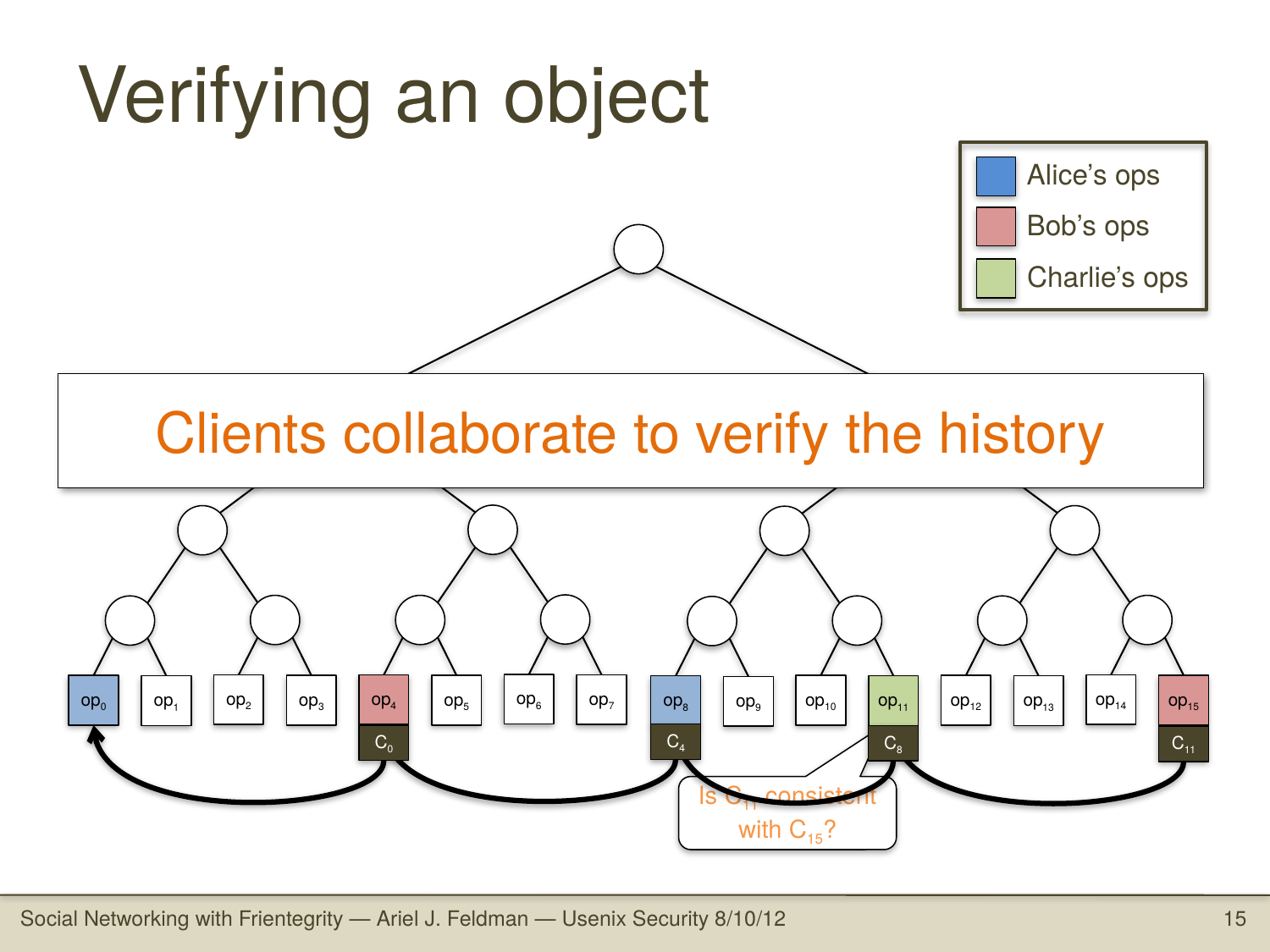

# Verifying an object

Alice’s ops

Bob’s ops

Charlie’s ops

Clients collaborate to verify the history

op6
op2
op4
op7
op14
op0
op3
op5
op10
op12
op15
op1
op8
op11
op13
op9
C4
C0
C8
C11
Is C11 consistent with C15?
Social Networking with Frientegrity — Ariel J. Feldman — Usenix Security 8/10/12
15